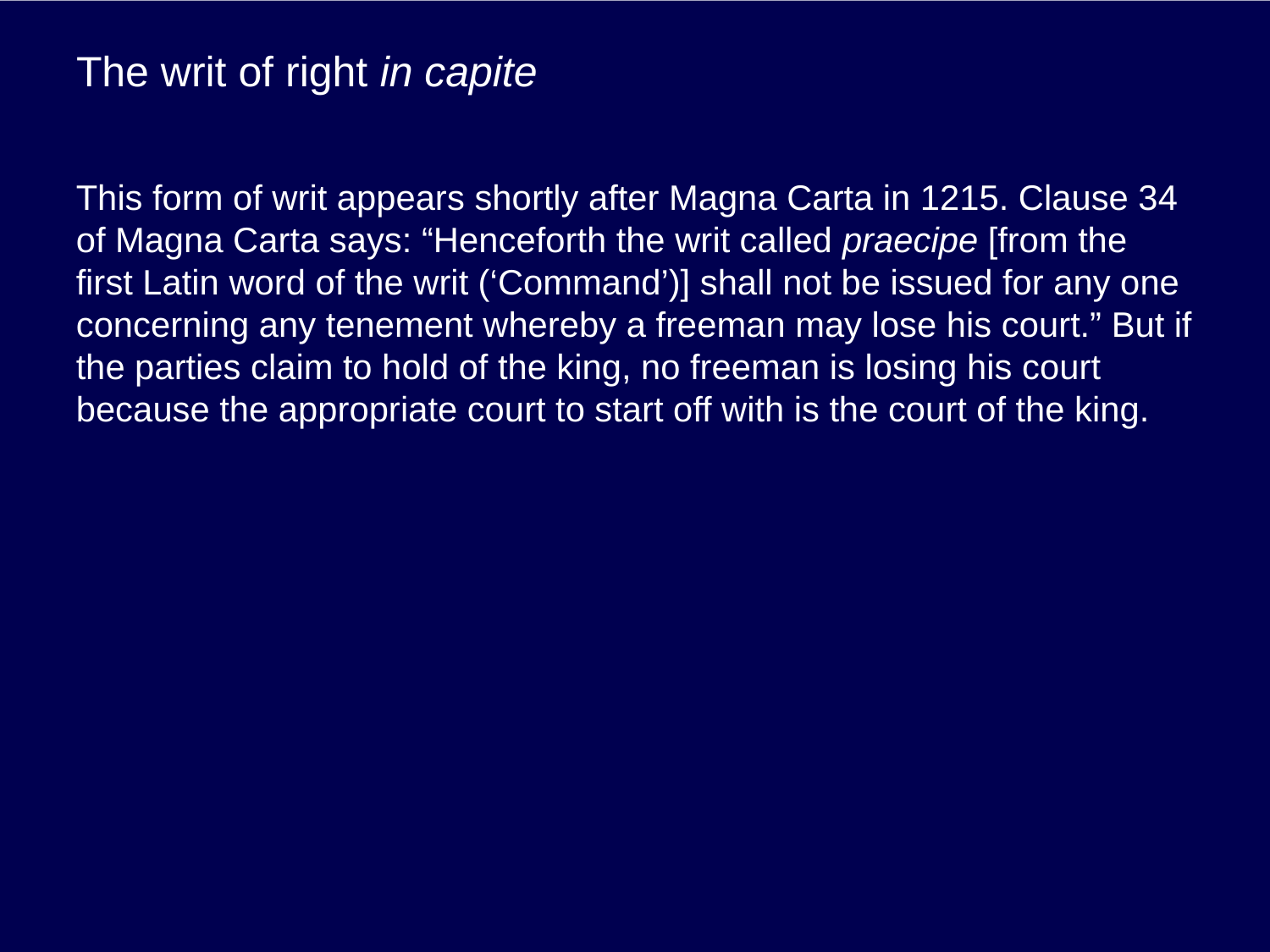

# The writ of right in capite
This form of writ appears shortly after Magna Carta in 1215. Clause 34 of Magna Carta says: “Henceforth the writ called praecipe [from the first Latin word of the writ (‘Command’)] shall not be issued for any one concerning any tenement whereby a freeman may lose his court.” But if the parties claim to hold of the king, no freeman is losing his court because the appropriate court to start off with is the court of the king.